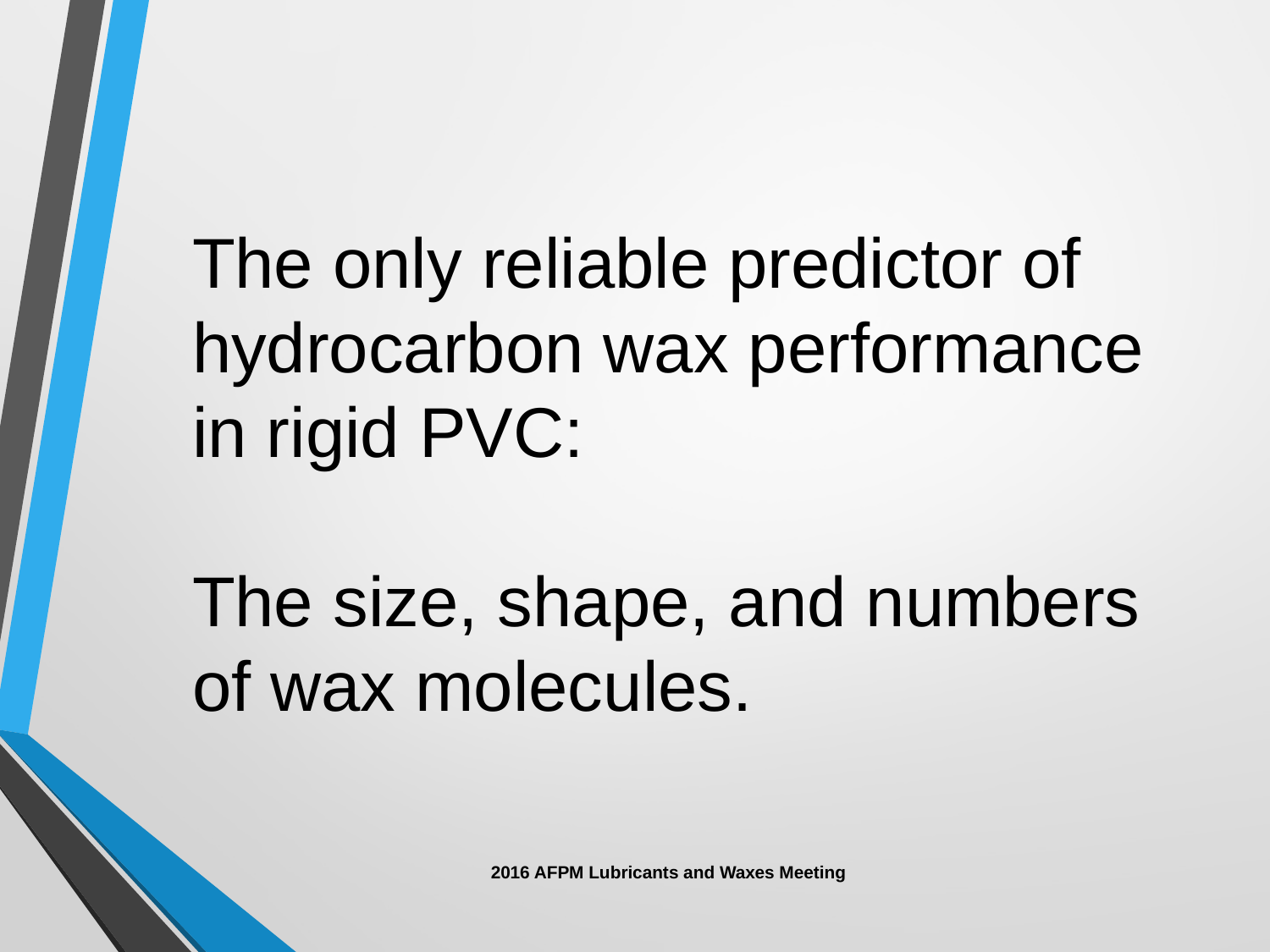

The only reliable predictor of hydrocarbon wax performance in rigid PVC:

The size, shape, and numbers of wax molecules.
2016 AFPM Lubricants and Waxes Meeting